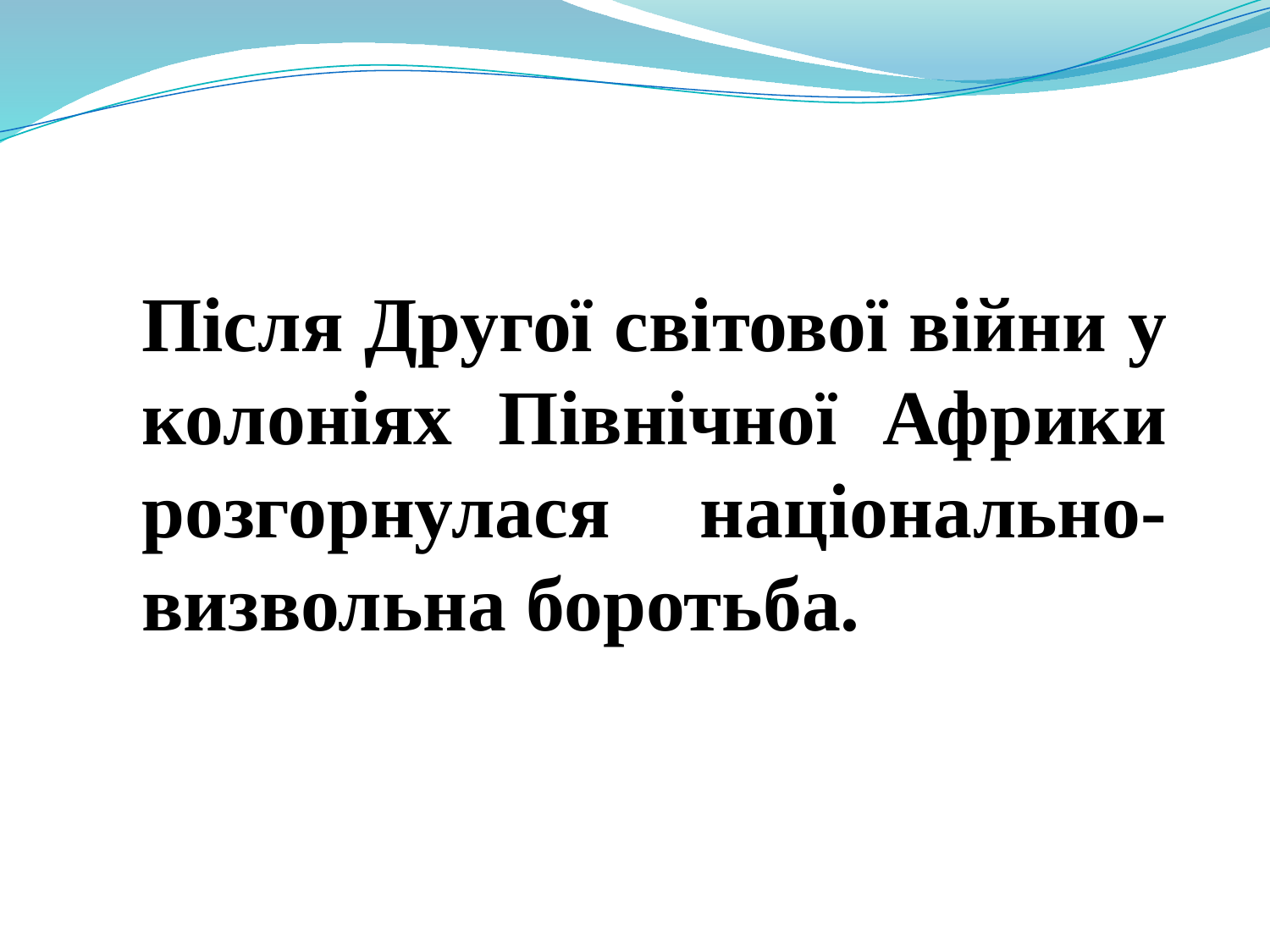

Після Другої світової війни у колоніях Північної Африки розгорнулася національно-визвольна боротьба.